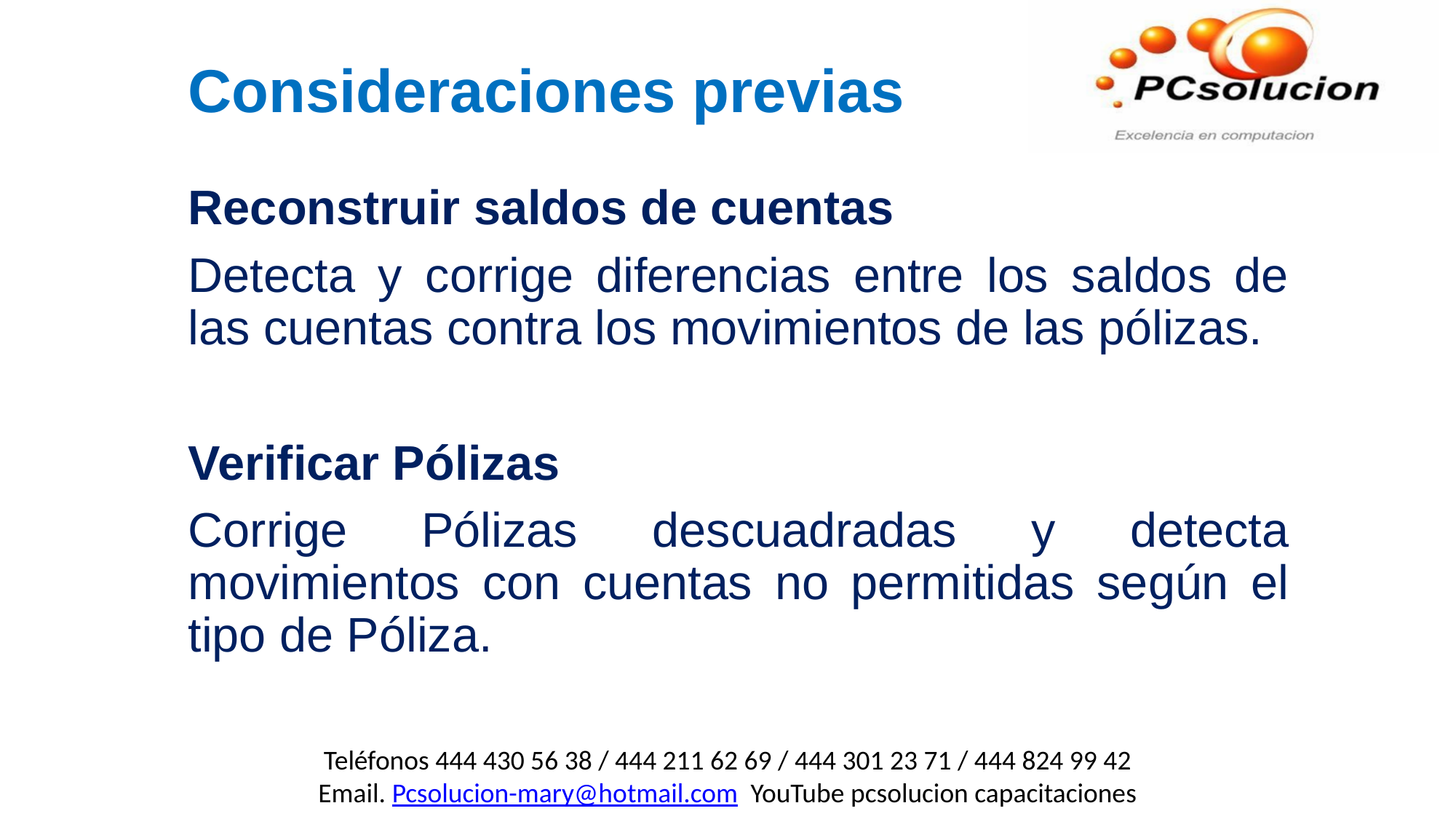

Consideraciones previas
Reconstruir saldos de cuentas
Detecta y corrige diferencias entre los saldos de las cuentas contra los movimientos de las pólizas.

Verificar Pólizas
Corrige Pólizas descuadradas y detecta movimientos con cuentas no permitidas según el tipo de Póliza.